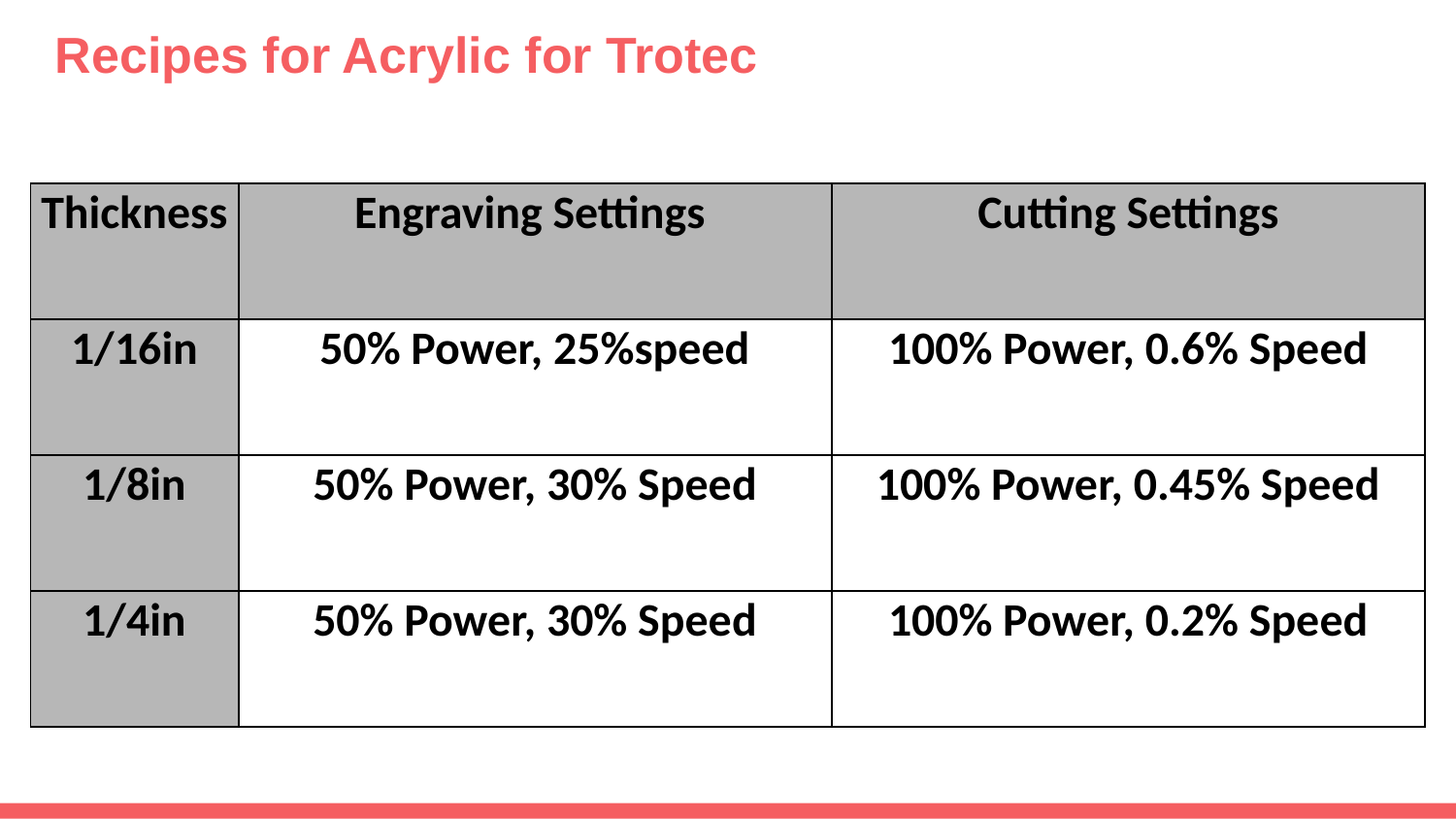

# Recipes for Acrylic for Trotec
| Thickness | Engraving Settings | Cutting Settings |
| --- | --- | --- |
| 1/16in | 50% Power, 25%speed | 100% Power, 0.6% Speed |
| 1/8in | 50% Power, 30% Speed | 100% Power, 0.45% Speed |
| 1/4in | 50% Power, 30% Speed | 100% Power, 0.2% Speed |